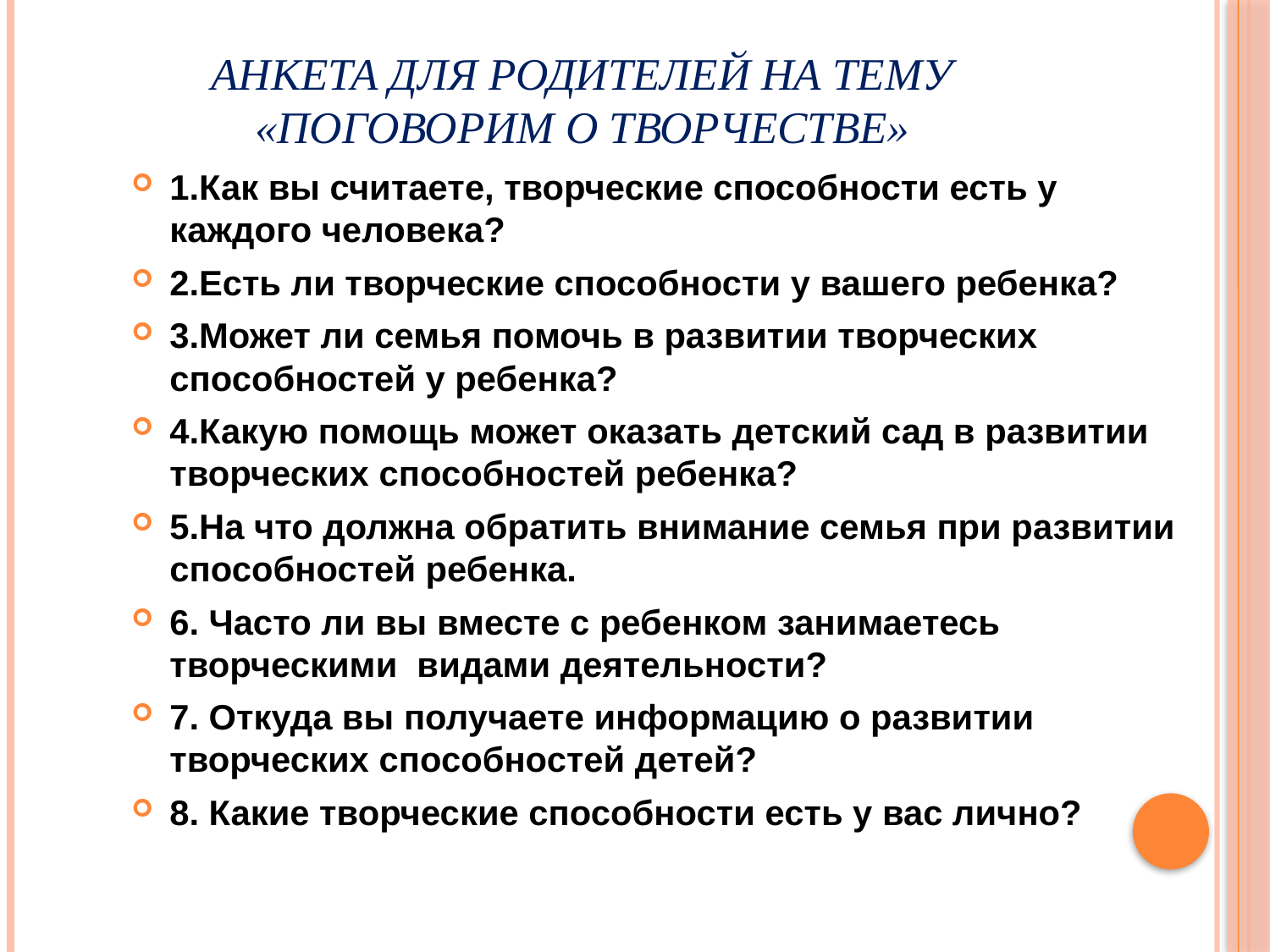

# Анкета для родителей на тему «поговорим о творчестве»
1.Как вы считаете, творческие способности есть у каждого человека?
2.Есть ли творческие способности у вашего ребенка?
3.Может ли семья помочь в развитии творческих способностей у ребенка?
4.Какую помощь может оказать детский сад в развитии творческих способностей ребенка?
5.На что должна обратить внимание семья при развитии способностей ребенка.
6. Часто ли вы вместе с ребенком занимаетесь творческими  видами деятельности?
7. Откуда вы получаете информацию о развитии творческих способностей детей?
8. Какие творческие способности есть у вас лично?